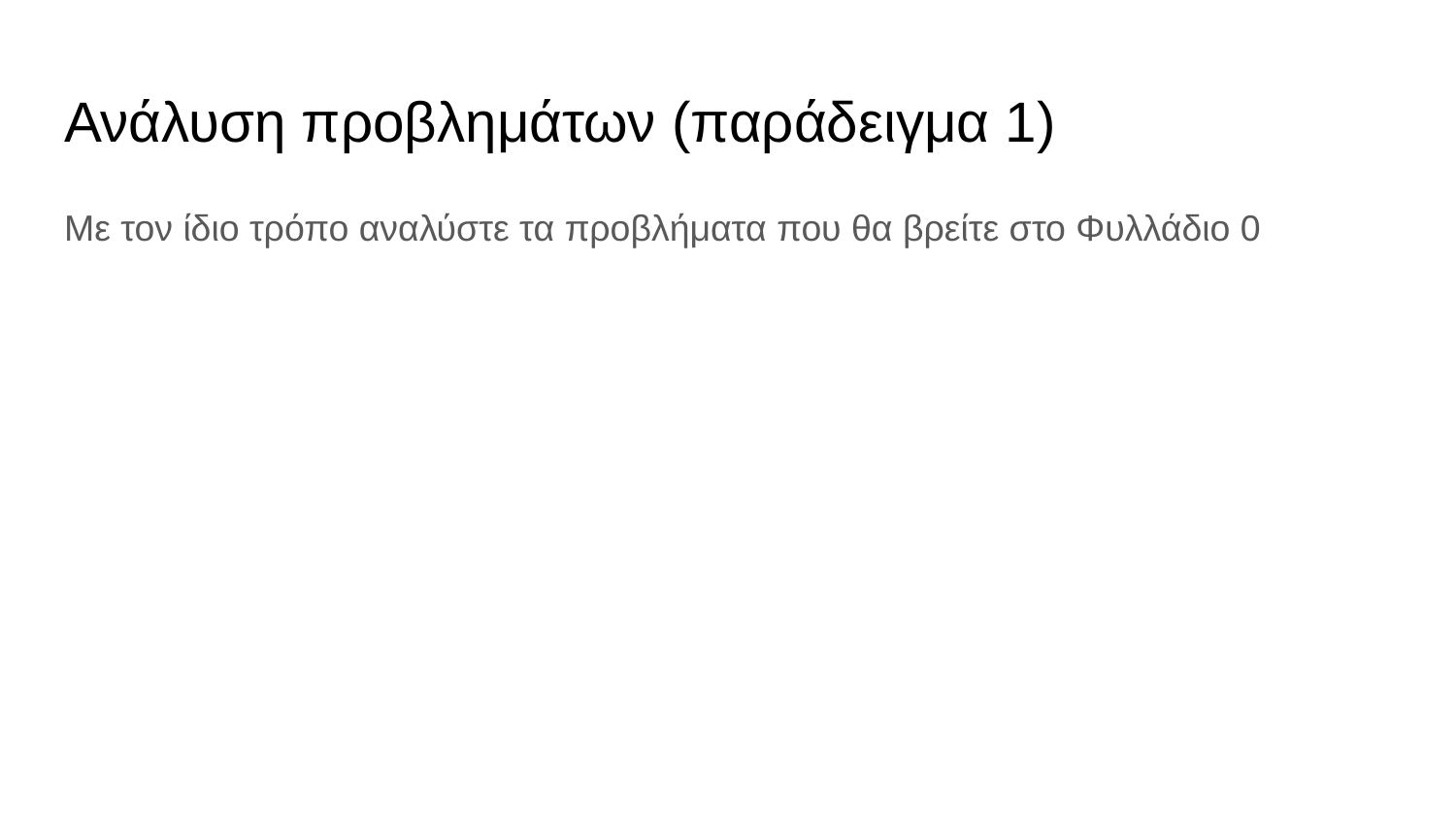

# Ανάλυση προβλημάτων (παράδειγμα 1)
Με τον ίδιο τρόπο αναλύστε τα προβλήματα που θα βρείτε στο Φυλλάδιο 0